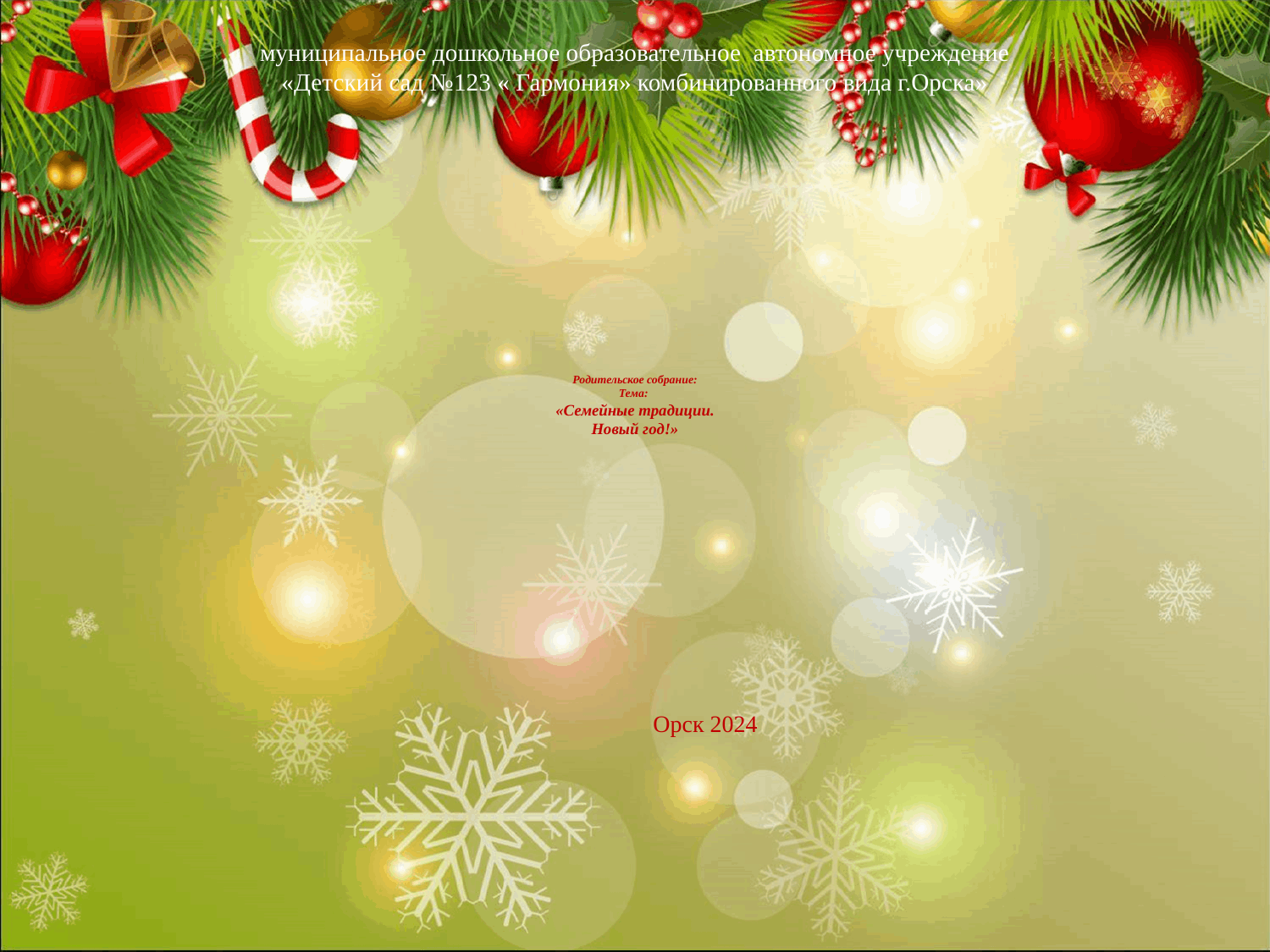

муниципальное дошкольное образовательное  автономное учреждение
«Детский сад №123 « Гармония» комбинированного вида г.Орска»
# Родительское собрание: Тема: «Семейные традиции. Новый год!»

Орск 2024